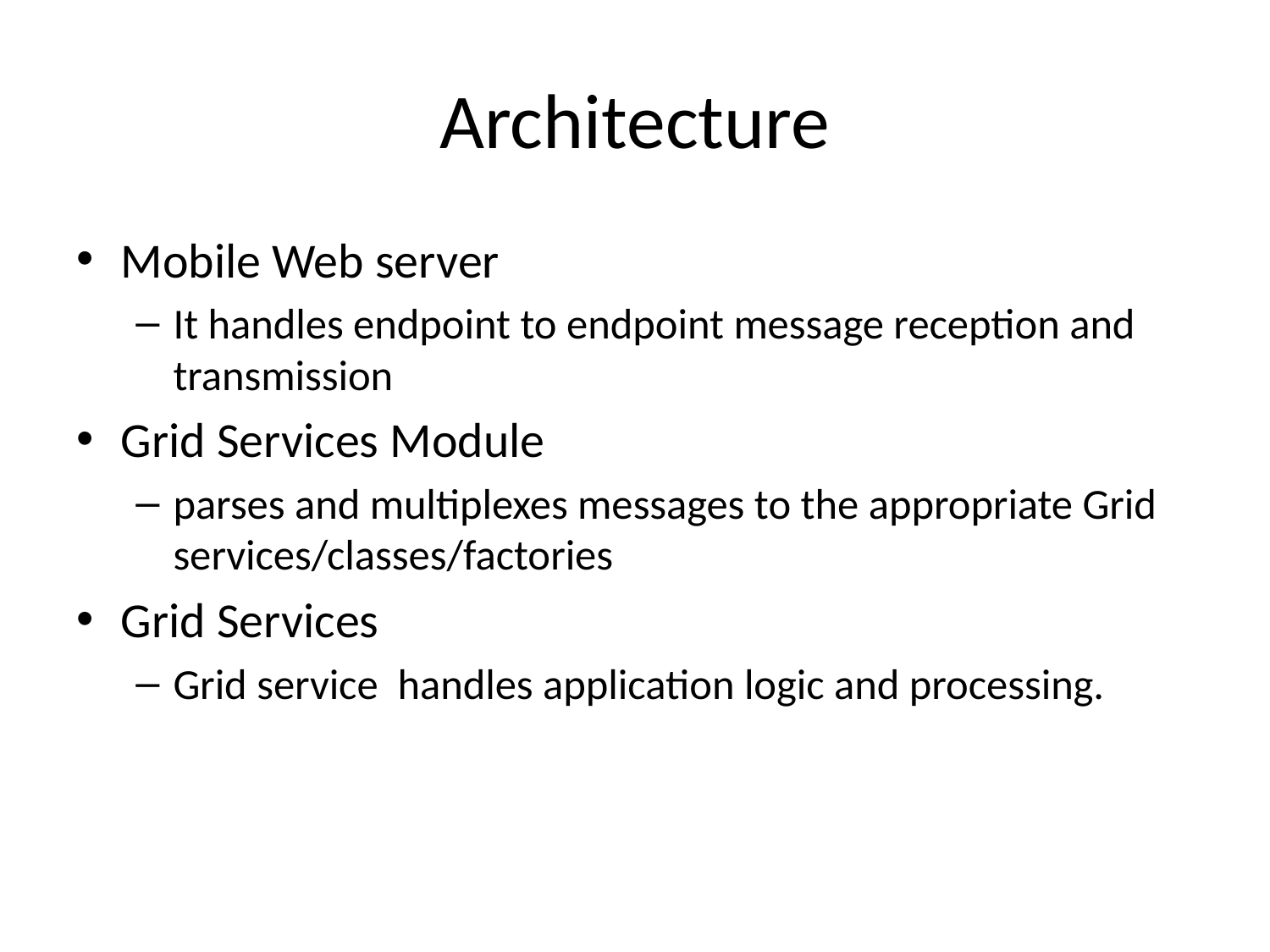

# Architecture
Mobile Web server
It handles endpoint to endpoint message reception and transmission
Grid Services Module
parses and multiplexes messages to the appropriate Grid services/classes/factories
Grid Services
Grid service  handles application logic and processing.